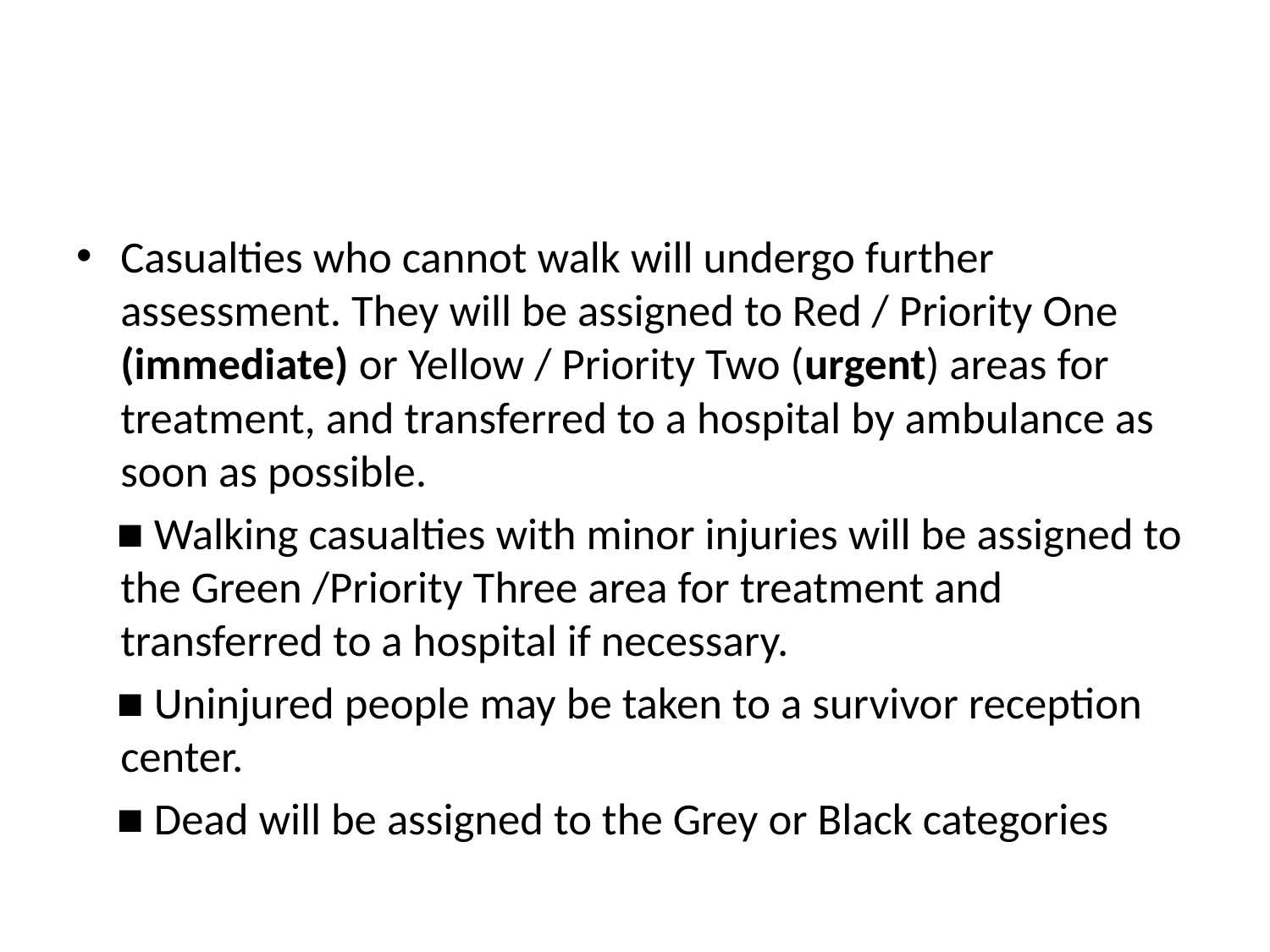

#
Casualties who cannot walk will undergo further assessment. They will be assigned to Red / Priority One (immediate) or Yellow / Priority Two (urgent) areas for treatment, and transferred to a hospital by ambulance as soon as possible.
    ■ Walking casualties with minor injuries will be assigned to the Green /Priority Three area for treatment and transferred to a hospital if necessary.
    ■ Uninjured people may be taken to a survivor reception center.
    ■ Dead will be assigned to the Grey or Black categories